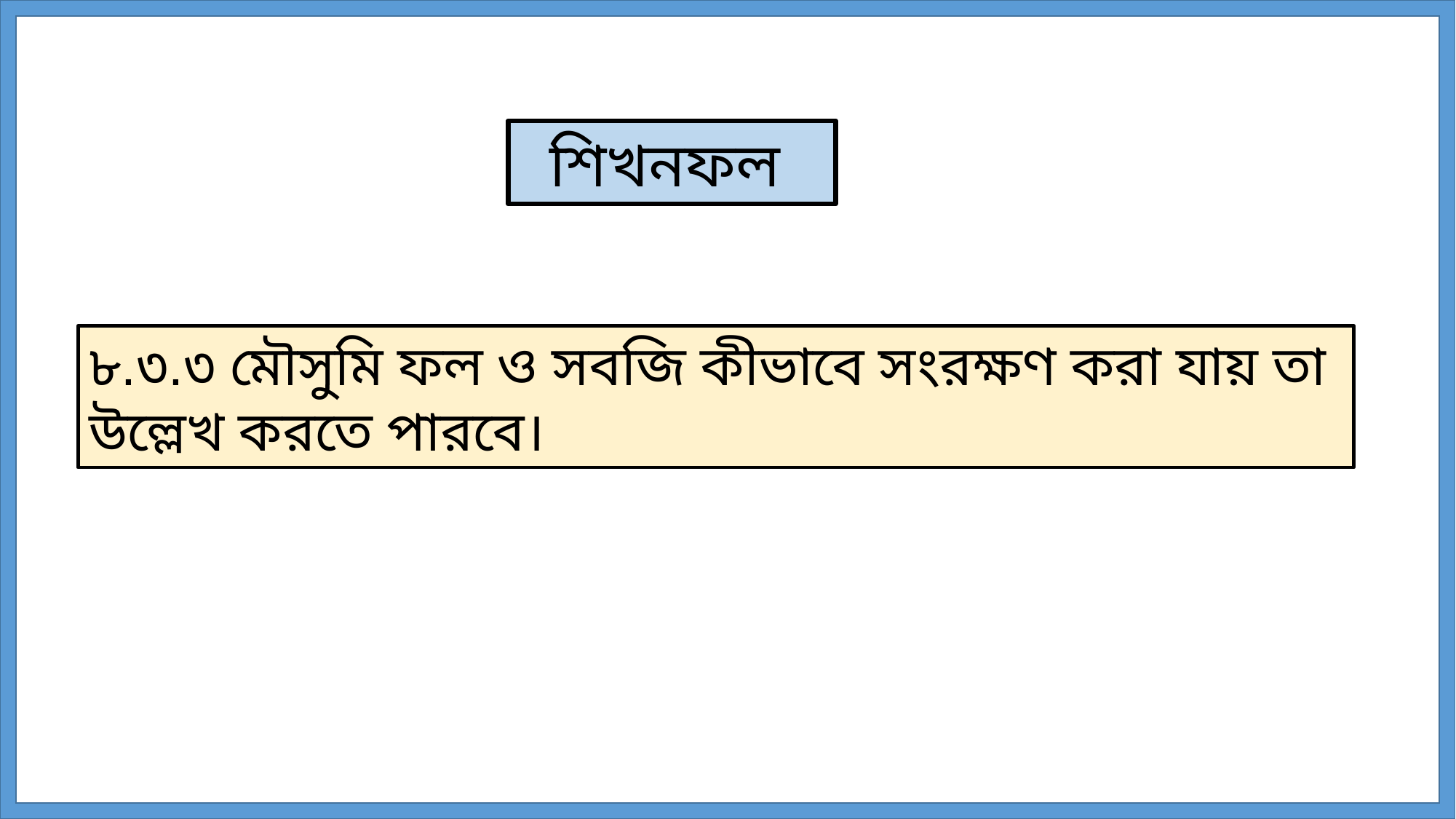

শিখনফল
৮.৩.৩ মৌসুমি ফল ও সবজি কীভাবে সংরক্ষণ করা যায় তা উল্লেখ করতে পারবে।